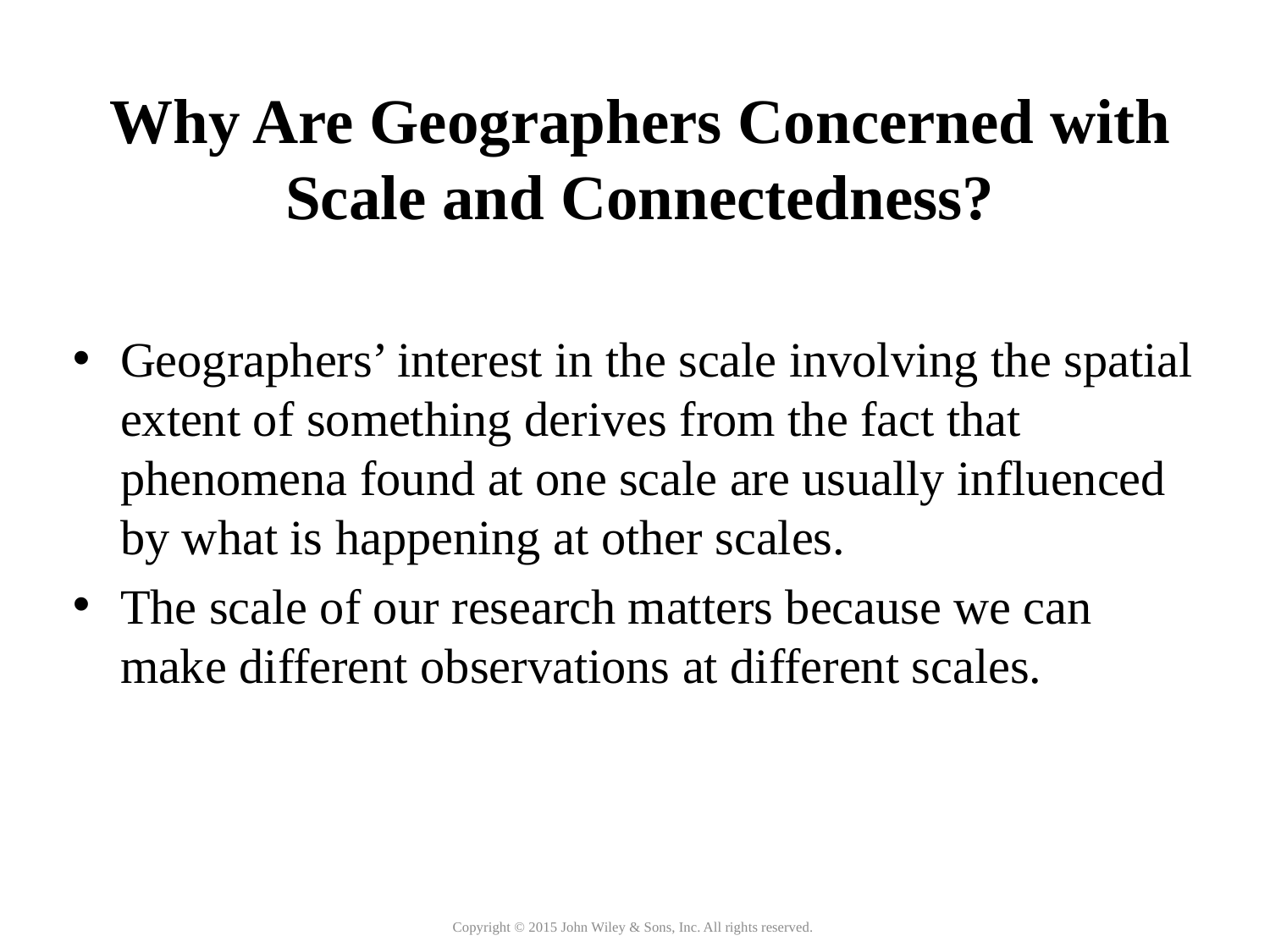

Why Are Geographers Concerned with Scale and Connectedness?
Geographers’ interest in the scale involving the spatial extent of something derives from the fact that phenomena found at one scale are usually influenced by what is happening at other scales.
The scale of our research matters because we can make different observations at different scales.
Copyright © 2015 John Wiley & Sons, Inc. All rights reserved.